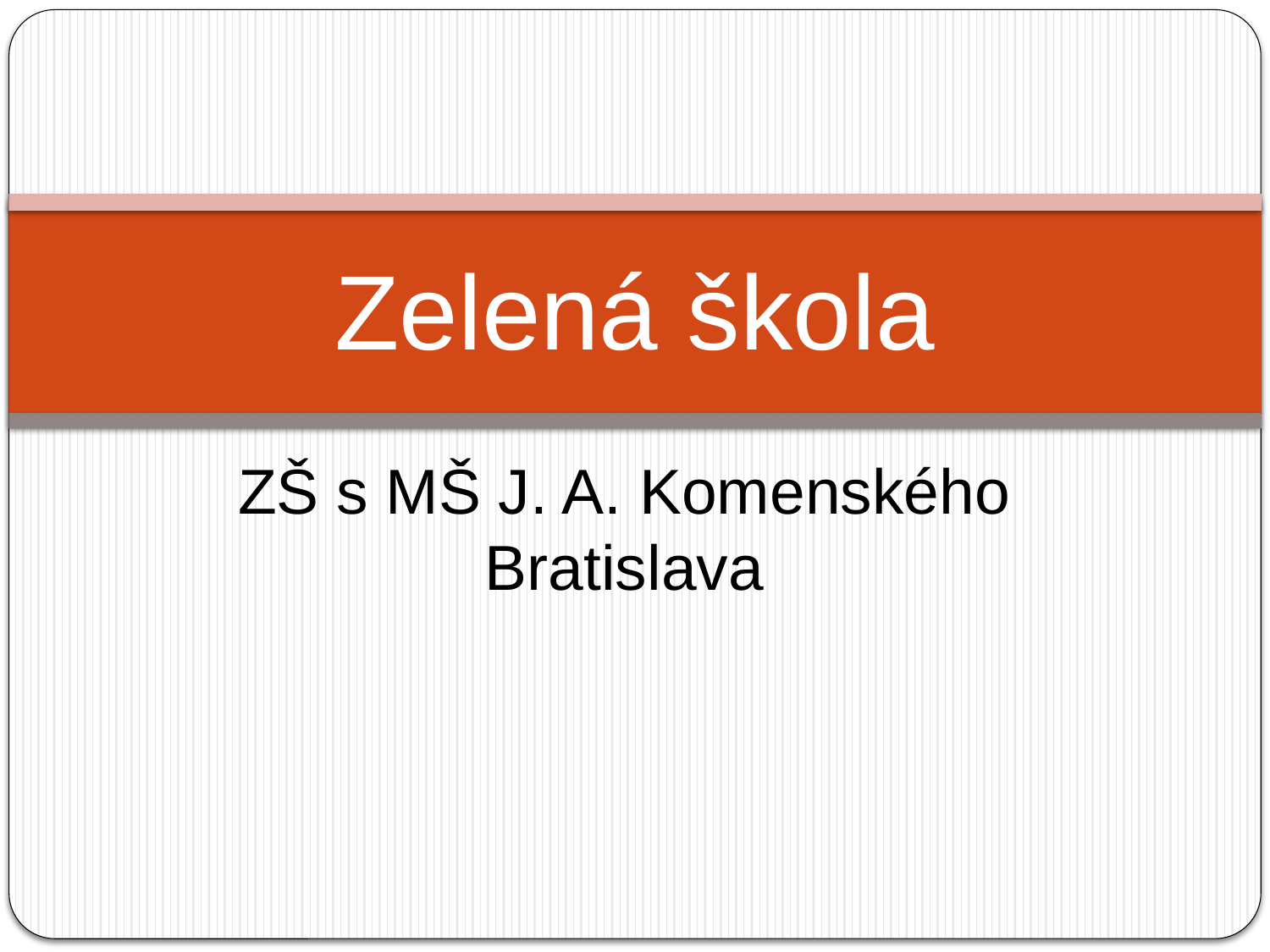

# Zelená škola
ZŠ s MŠ J. A. Komenského Bratislava